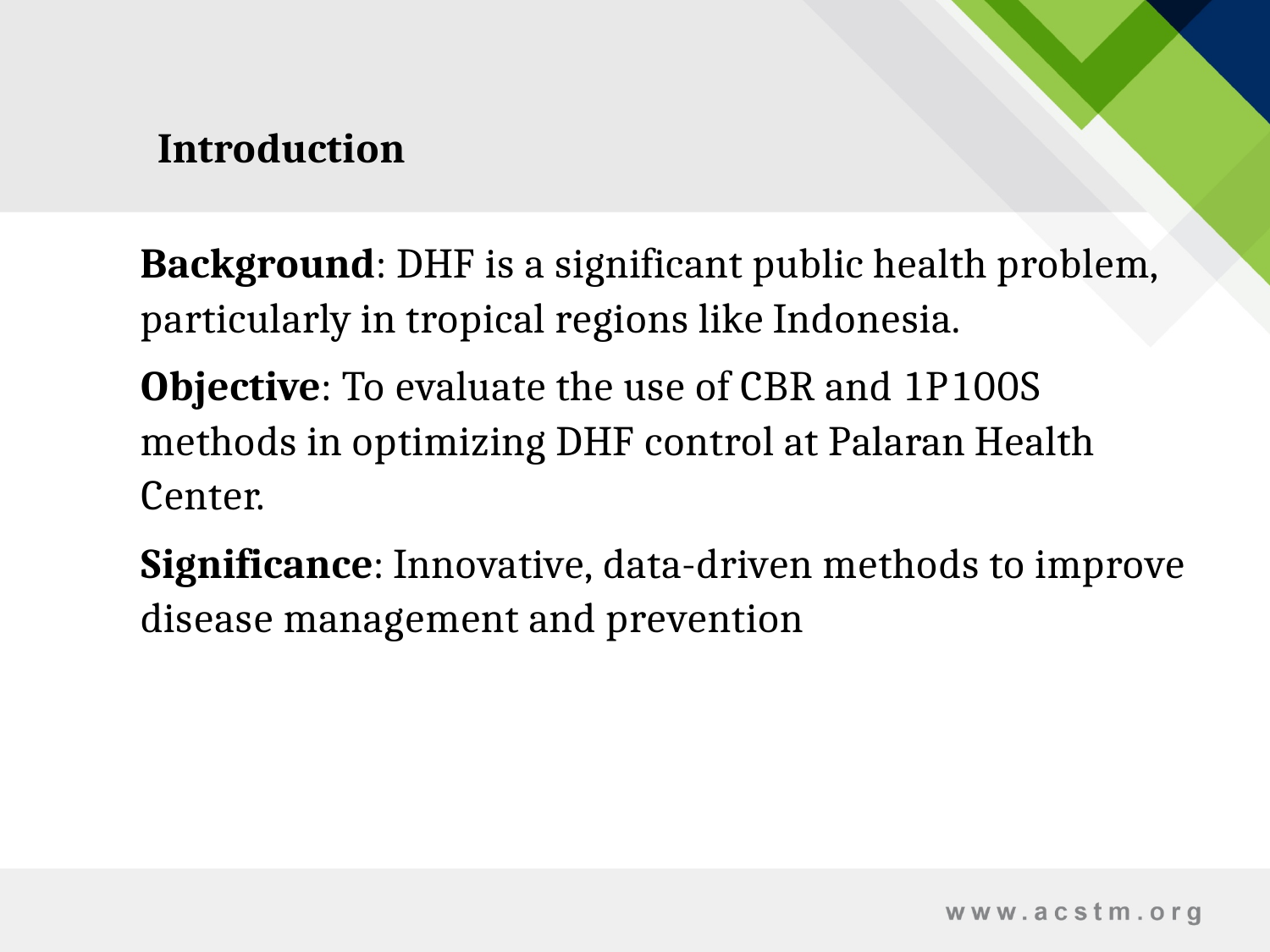

Introduction
Background: DHF is a significant public health problem, particularly in tropical regions like Indonesia.
Objective: To evaluate the use of CBR and 1P100S methods in optimizing DHF control at Palaran Health Center.
Significance: Innovative, data-driven methods to improve disease management and prevention